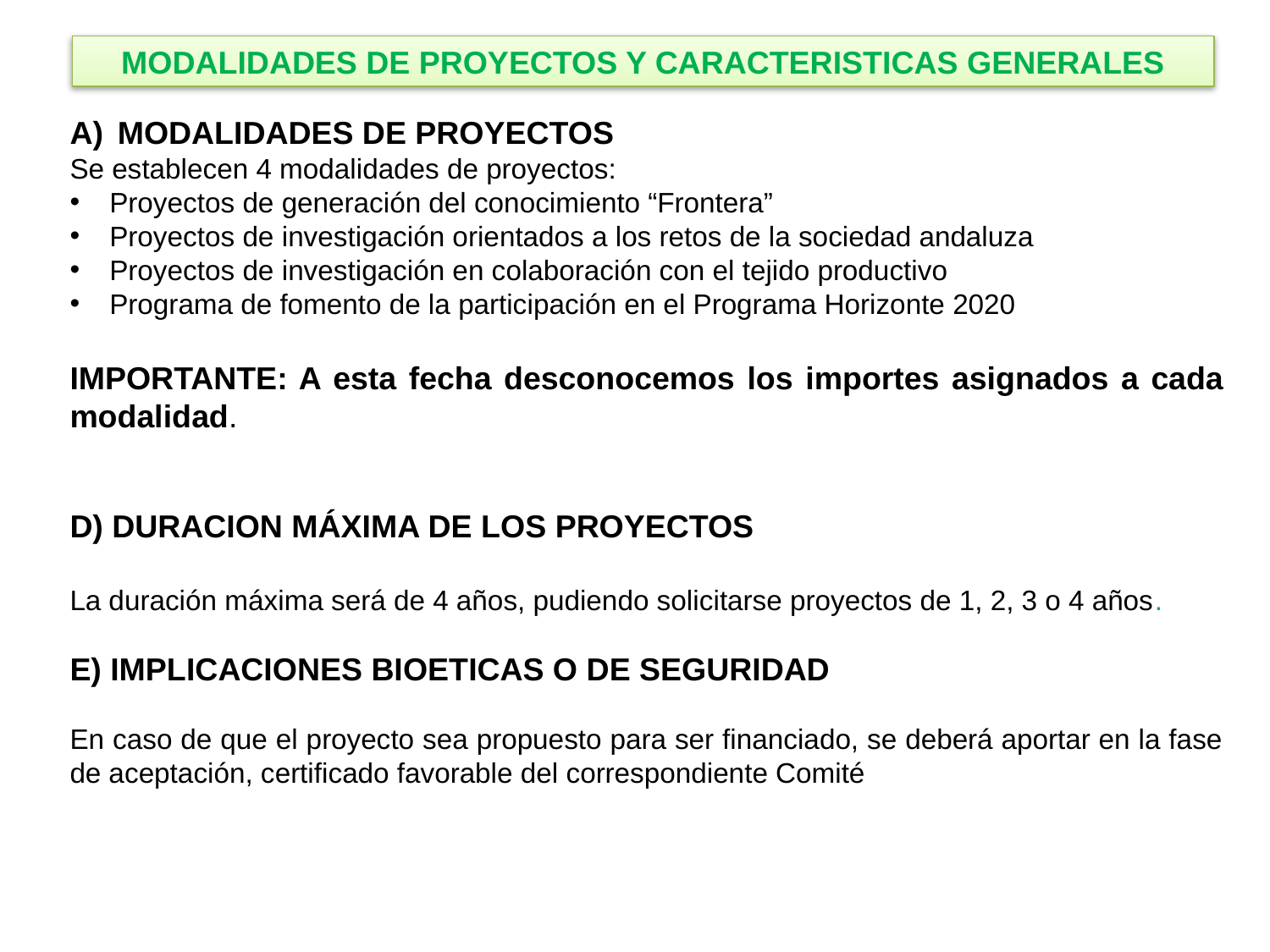

MODALIDADES DE PROYECTOS Y CARACTERISTICAS GENERALES
MODALIDADES DE PROYECTOS
Se establecen 4 modalidades de proyectos:
Proyectos de generación del conocimiento “Frontera”
Proyectos de investigación orientados a los retos de la sociedad andaluza
Proyectos de investigación en colaboración con el tejido productivo
Programa de fomento de la participación en el Programa Horizonte 2020

IMPORTANTE: A esta fecha desconocemos los importes asignados a cada modalidad.

D) DURACION MÁXIMA DE LOS PROYECTOS

La duración máxima será de 4 años, pudiendo solicitarse proyectos de 1, 2, 3 o 4 años.

E) IMPLICACIONES BIOETICAS O DE SEGURIDAD

En caso de que el proyecto sea propuesto para ser financiado, se deberá aportar en la fase de aceptación, certificado favorable del correspondiente Comité